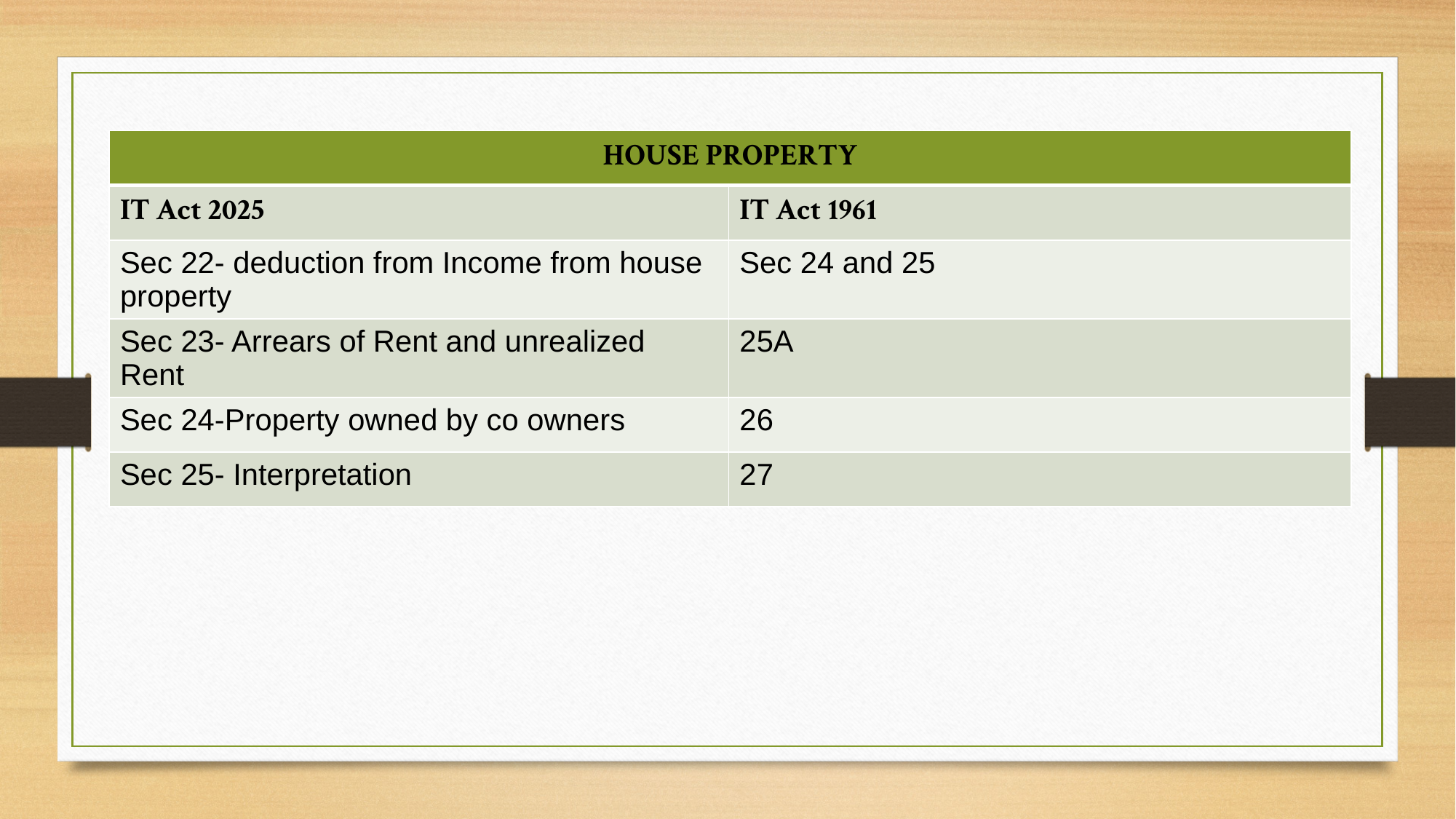

| HOUSE PROPERTY |  |
| --- | --- |
| IT Act 2025 | IT Act 1961 |
| Sec 22- deduction from Income from house property | Sec 24 and 25 |
| Sec 23- Arrears of Rent and unrealized Rent | 25A |
| Sec 24-Property owned by co owners | 26 |
| Sec 25- Interpretation | 27 |